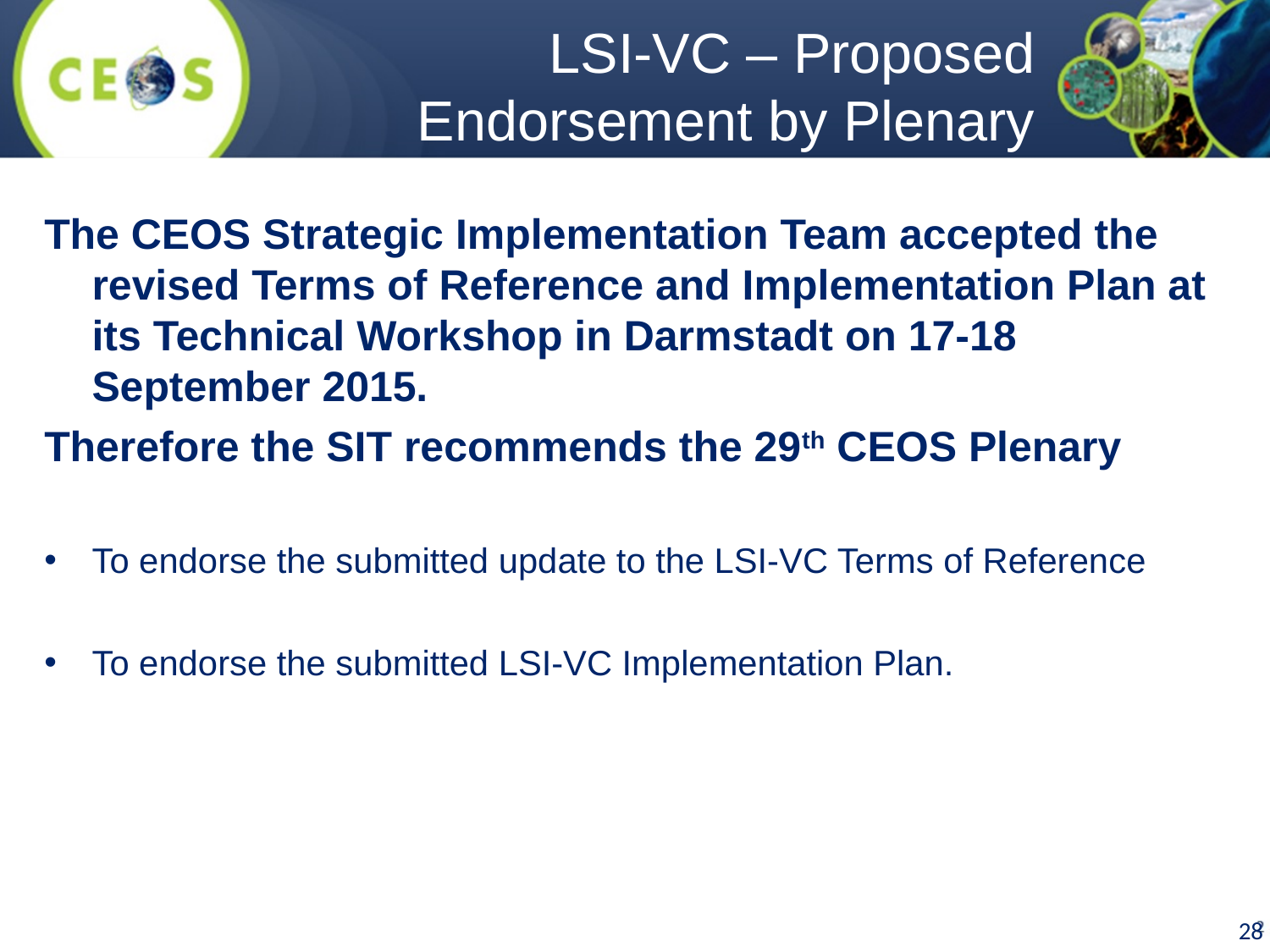

# LSI-VC – Proposed Endorsement by Plenary
The CEOS Strategic Implementation Team accepted the revised Terms of Reference and Implementation Plan at its Technical Workshop in Darmstadt on 17-18 September 2015.
Therefore the SIT recommends the 29th CEOS Plenary

To endorse the submitted update to the LSI-VC Terms of Reference

To endorse the submitted LSI-VC Implementation Plan.
28